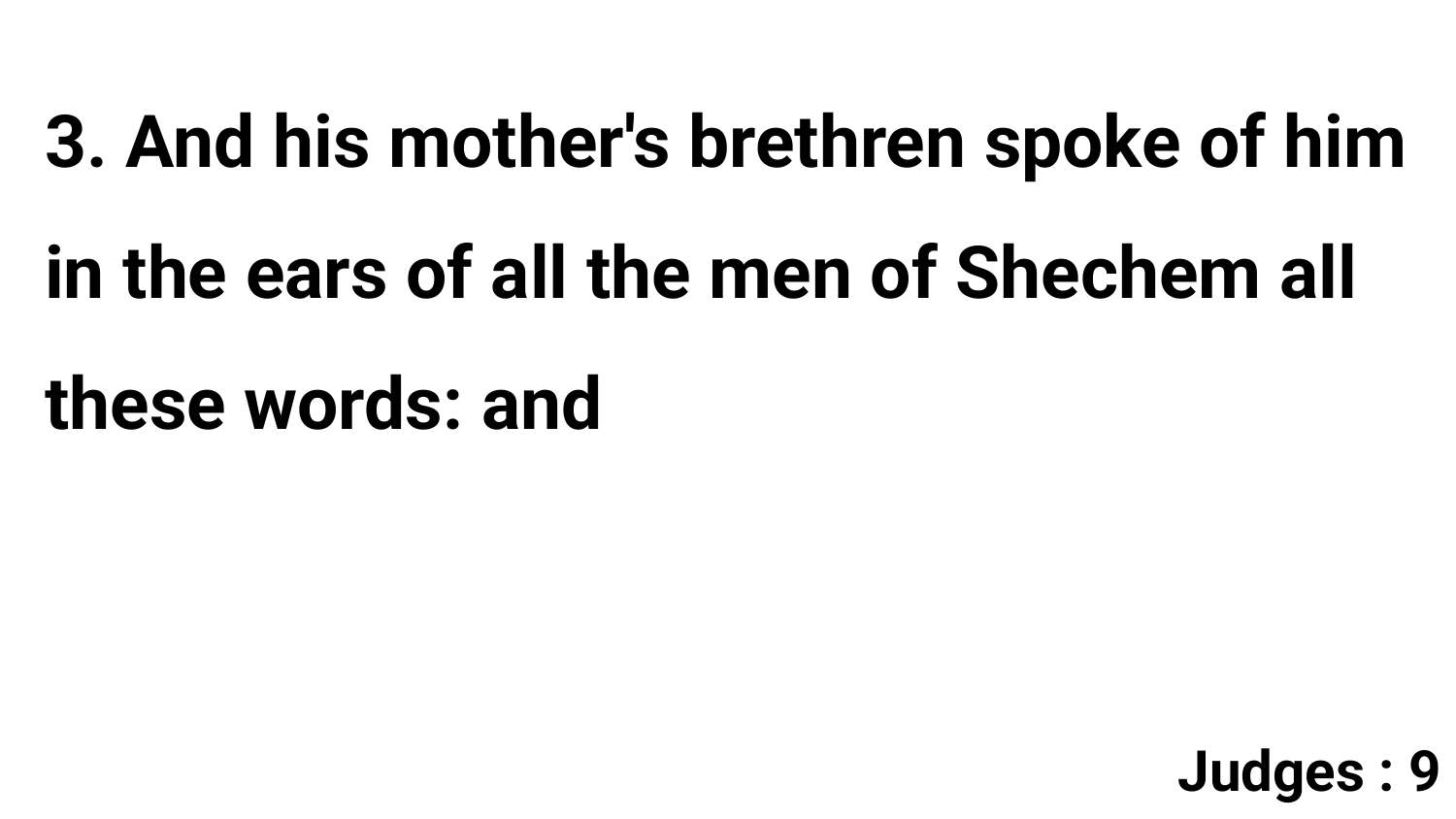

3. And his mother's brethren spoke of him in the ears of all the men of Shechem all these words: and
Judges : 9